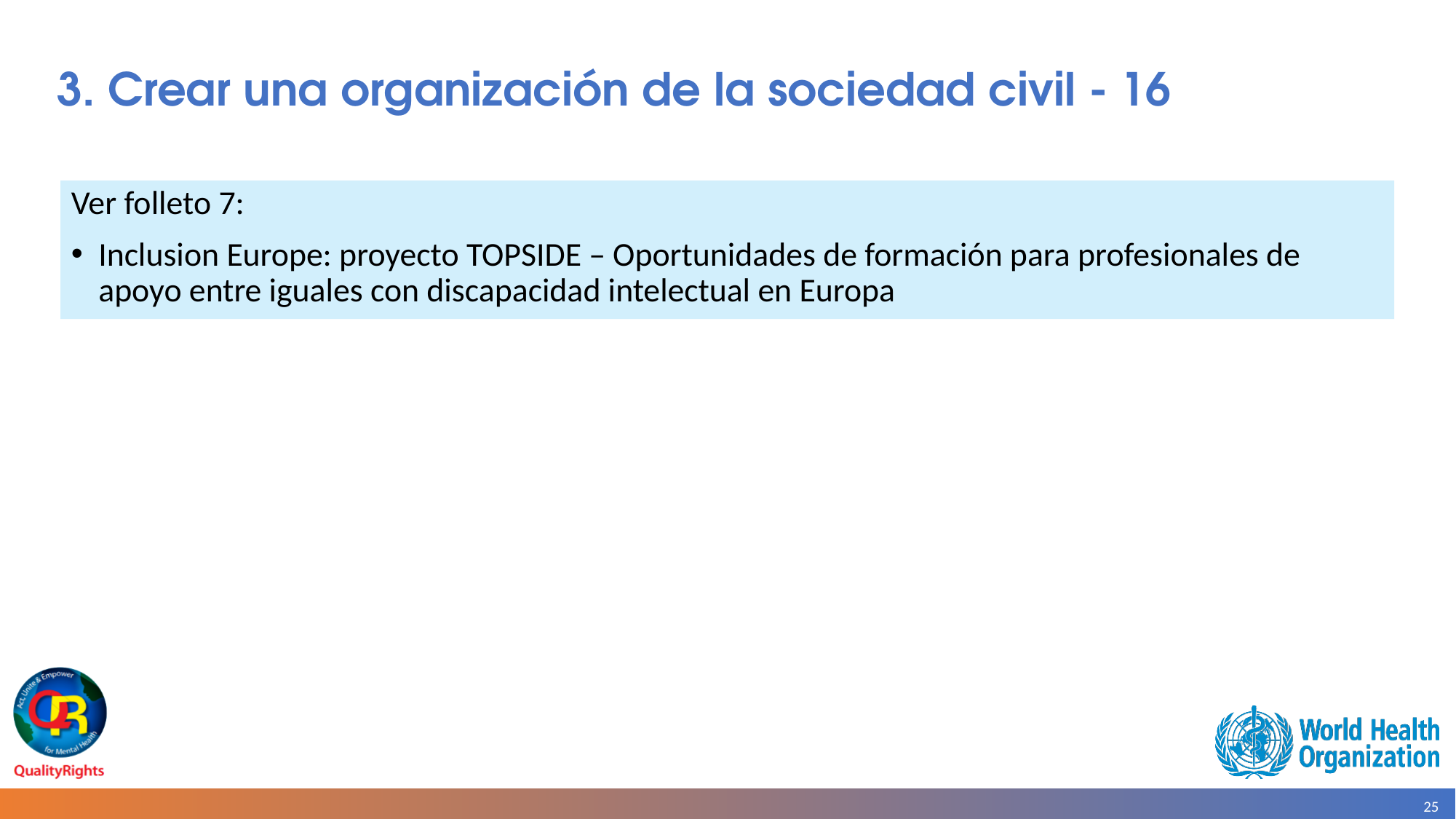

# 3. Crear una organización de la sociedad civil - 16
Ver folleto 7:
Inclusion Europe: proyecto TOPSIDE – Oportunidades de formación para profesionales de apoyo entre iguales con discapacidad intelectual en Europa